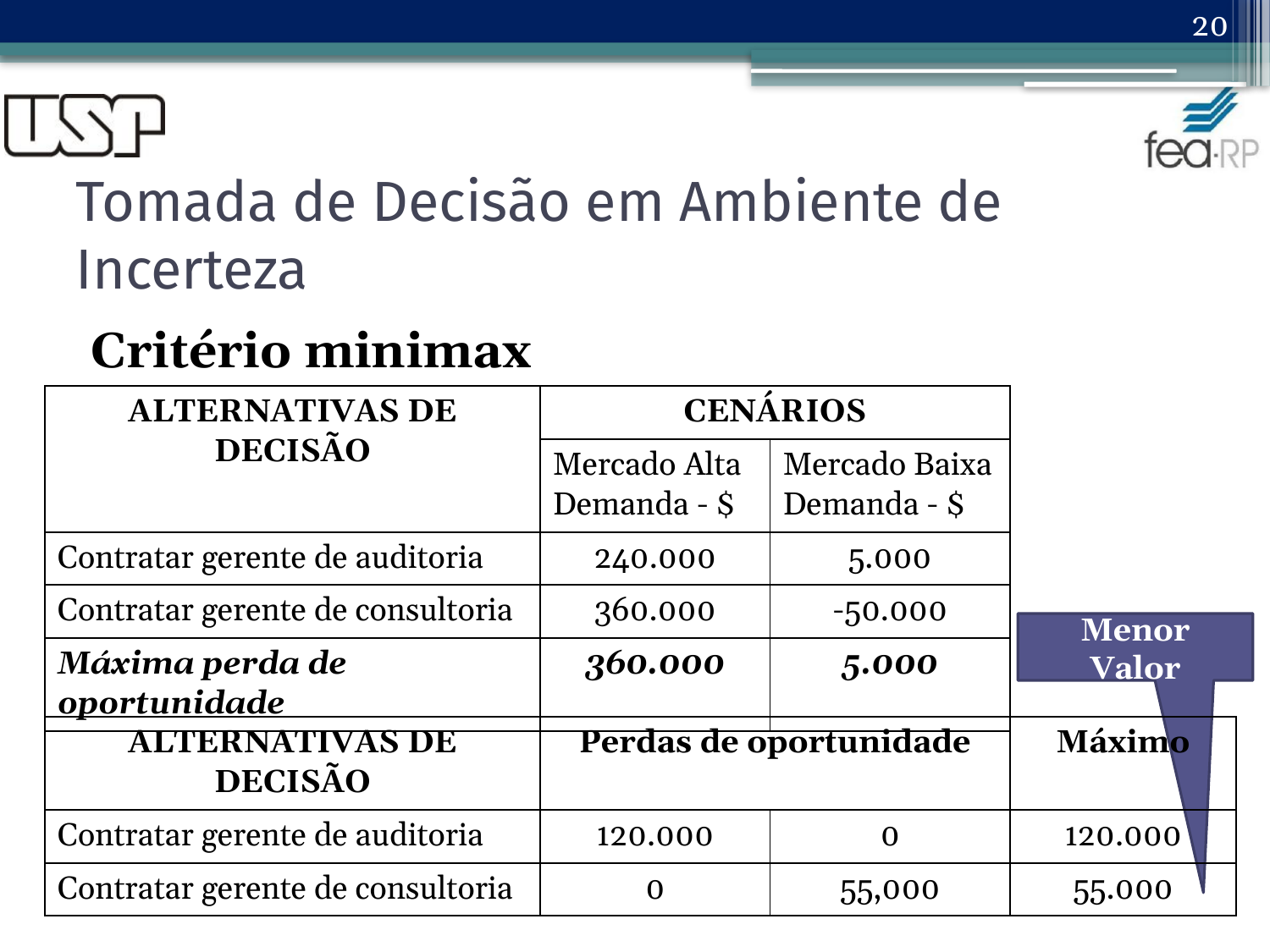

20
# Tomada de Decisão em Ambiente de Incerteza
Critério minimax
| ALTERNATIVAS DE DECISÃO | CENÁRIOS |  |
| --- | --- | --- |
|  | Mercado Alta Demanda - $ | Mercado Baixa Demanda - $ |
| Contratar gerente de auditoria | 240.000 | 5.000 |
| Contratar gerente de consultoria | 360.000 | -50.000 |
| Máxima perda de oportunidade | 360.000 | 5.000 |
Menor
Valor
| ALTERNATIVAS DE DECISÃO | Perdas de oportunidade |  | Máximo |
| --- | --- | --- | --- |
| Contratar gerente de auditoria | 120.000 | 0 | 120.000 |
| Contratar gerente de consultoria | 0 | 55,000 | 55.000 |